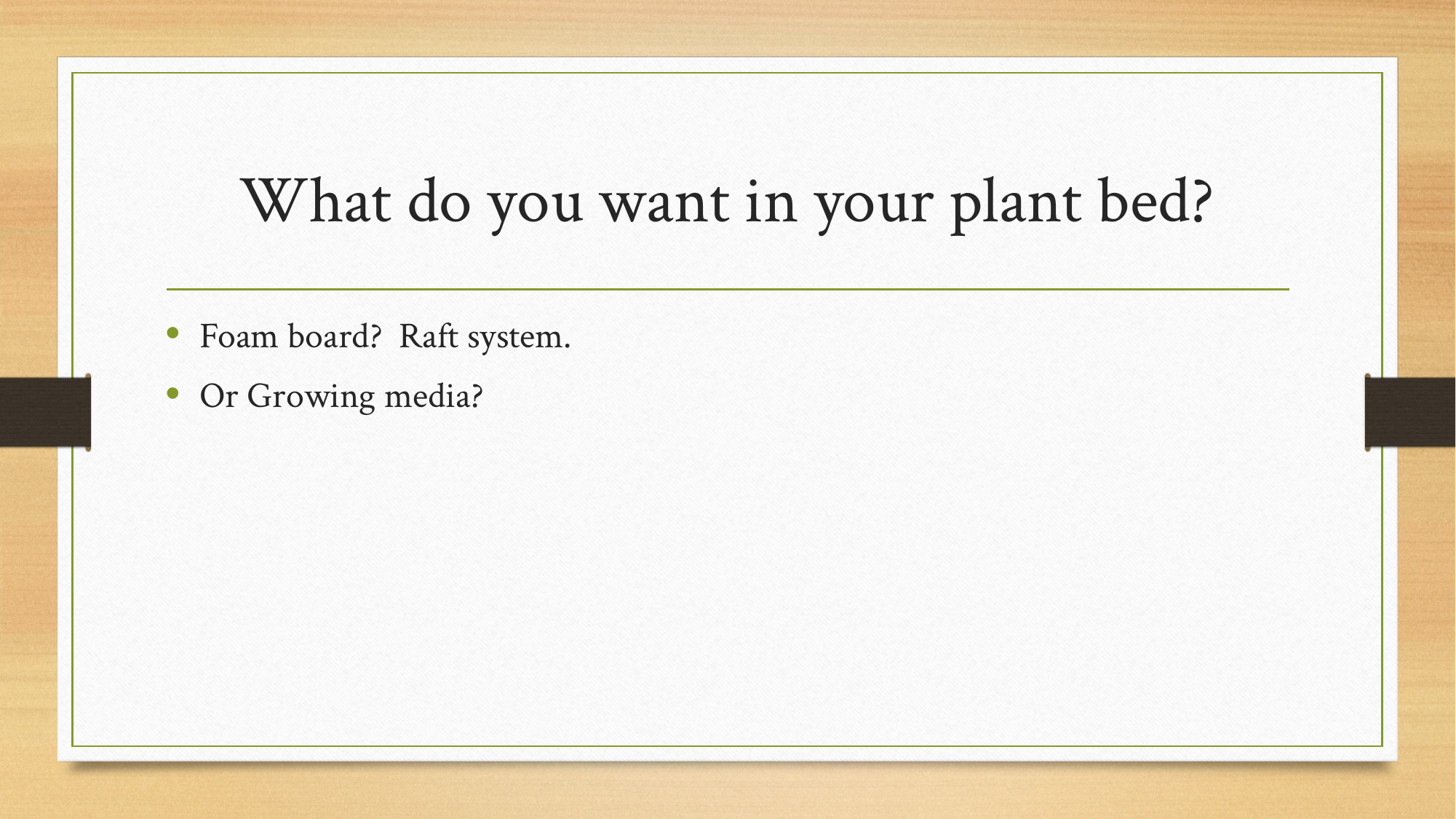

# What do you want in your plant bed?
Foam board?  Raft system.
Or Growing media?